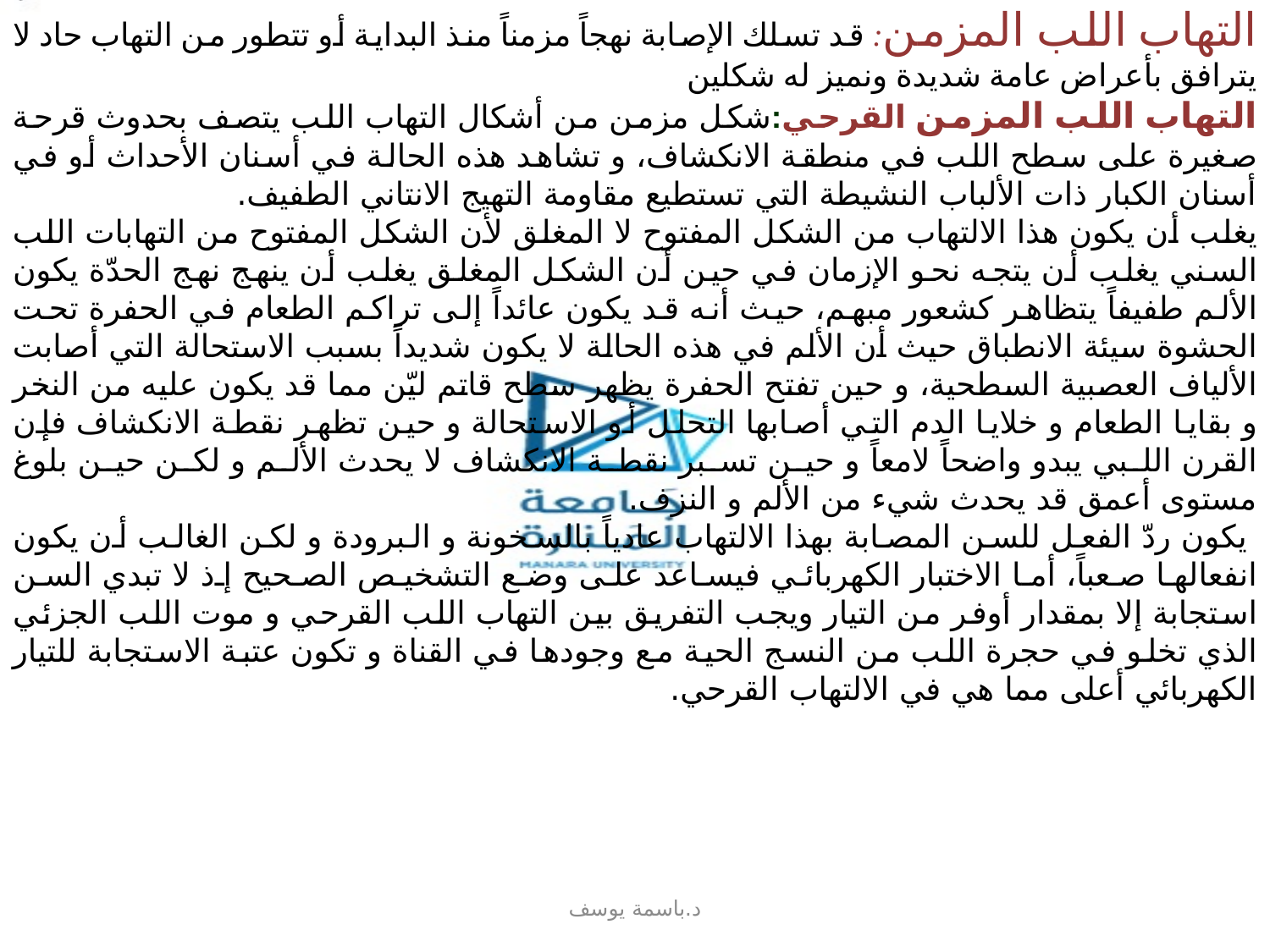

التهاب اللب المزمن: قد تسلك الإصابة نهجاً مزمناً منذ البداية أو تتطور من التهاب حاد لا يترافق بأعراض عامة شديدة ونميز له شكلين
التهاب اللب المزمن القرحي:شكل مزمن من أشكال التهاب اللب يتصف بحدوث قرحة صغيرة على سطح اللب في منطقة الانكشاف، و تشاهد هذه الحالة في أسنان الأحداث أو في أسنان الكبار ذات الألباب النشيطة التي تستطيع مقاومة التهيج الانتاني الطفيف.
يغلب أن يكون هذا الالتهاب من الشكل المفتوح لا المغلق لأن الشكل المفتوح من التهابات اللب السني يغلب أن يتجه نحو الإزمان في حين أن الشكل المغلق يغلب أن ينهج نهج الحدّة يكون الألم طفيفاً يتظاهر كشعور مبهم، حيث أنه قد يكون عائداً إلى تراكم الطعام في الحفرة تحت الحشوة سيئة الانطباق حيث أن الألم في هذه الحالة لا يكون شديداً بسبب الاستحالة التي أصابت الألياف العصبية السطحية، و حين تفتح الحفرة يظهر سطح قاتم ليّن مما قد يكون عليه من النخر و بقايا الطعام و خلايا الدم التي أصابها التحلل أو الاستحالة و حين تظهر نقطة الانكشاف فإن القرن اللبي يبدو واضحاً لامعاً و حين تسبر نقطة الانكشاف لا يحدث الألم و لكن حين بلوغ مستوى أعمق قد يحدث شيء من الألم و النزف.
 يكون ردّ الفعل للسن المصابة بهذا الالتهاب عادياً بالسخونة و البرودة و لكن الغالب أن يكون انفعالها صعباً، أما الاختبار الكهربائي فيساعد على وضع التشخيص الصحيح إذ لا تبدي السن استجابة إلا بمقدار أوفر من التيار ويجب التفريق بين التهاب اللب القرحي و موت اللب الجزئي الذي تخلو في حجرة اللب من النسج الحية مع وجودها في القناة و تكون عتبة الاستجابة للتيار الكهربائي أعلى مما هي في الالتهاب القرحي.
د.باسمة يوسف